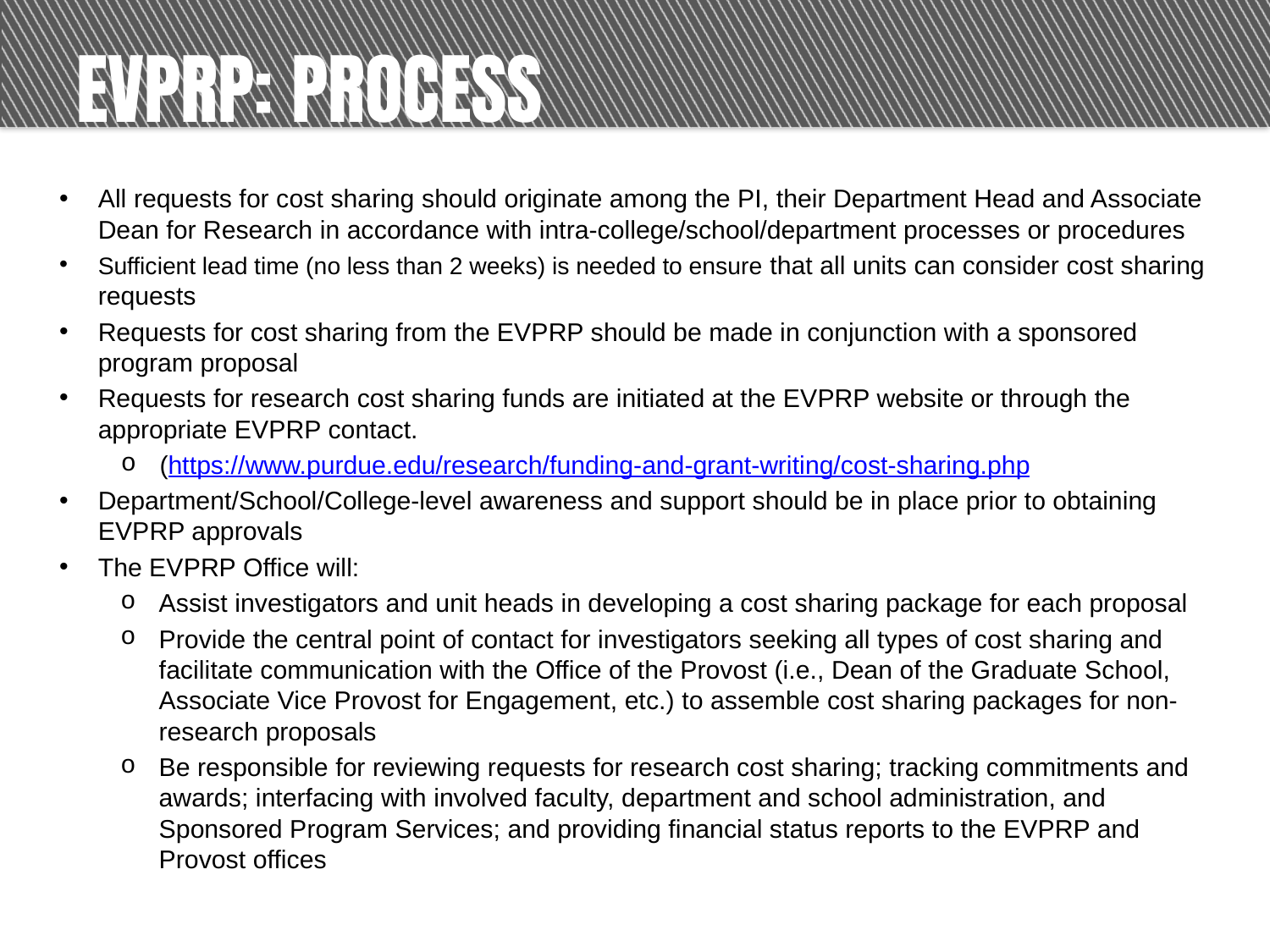

# EVPRP: Process
All requests for cost sharing should originate among the PI, their Department Head and Associate Dean for Research in accordance with intra-college/school/department processes or procedures
Sufficient lead time (no less than 2 weeks) is needed to ensure that all units can consider cost sharing requests
Requests for cost sharing from the EVPRP should be made in conjunction with a sponsored program proposal
Requests for research cost sharing funds are initiated at the EVPRP website or through the appropriate EVPRP contact.
(https://www.purdue.edu/research/funding-and-grant-writing/cost-sharing.php
Department/School/College-level awareness and support should be in place prior to obtaining EVPRP approvals
The EVPRP Office will:
Assist investigators and unit heads in developing a cost sharing package for each proposal
Provide the central point of contact for investigators seeking all types of cost sharing and facilitate communication with the Office of the Provost (i.e., Dean of the Graduate School, Associate Vice Provost for Engagement, etc.) to assemble cost sharing packages for non-research proposals
Be responsible for reviewing requests for research cost sharing; tracking commitments and awards; interfacing with involved faculty, department and school administration, and Sponsored Program Services; and providing financial status reports to the EVPRP and Provost offices